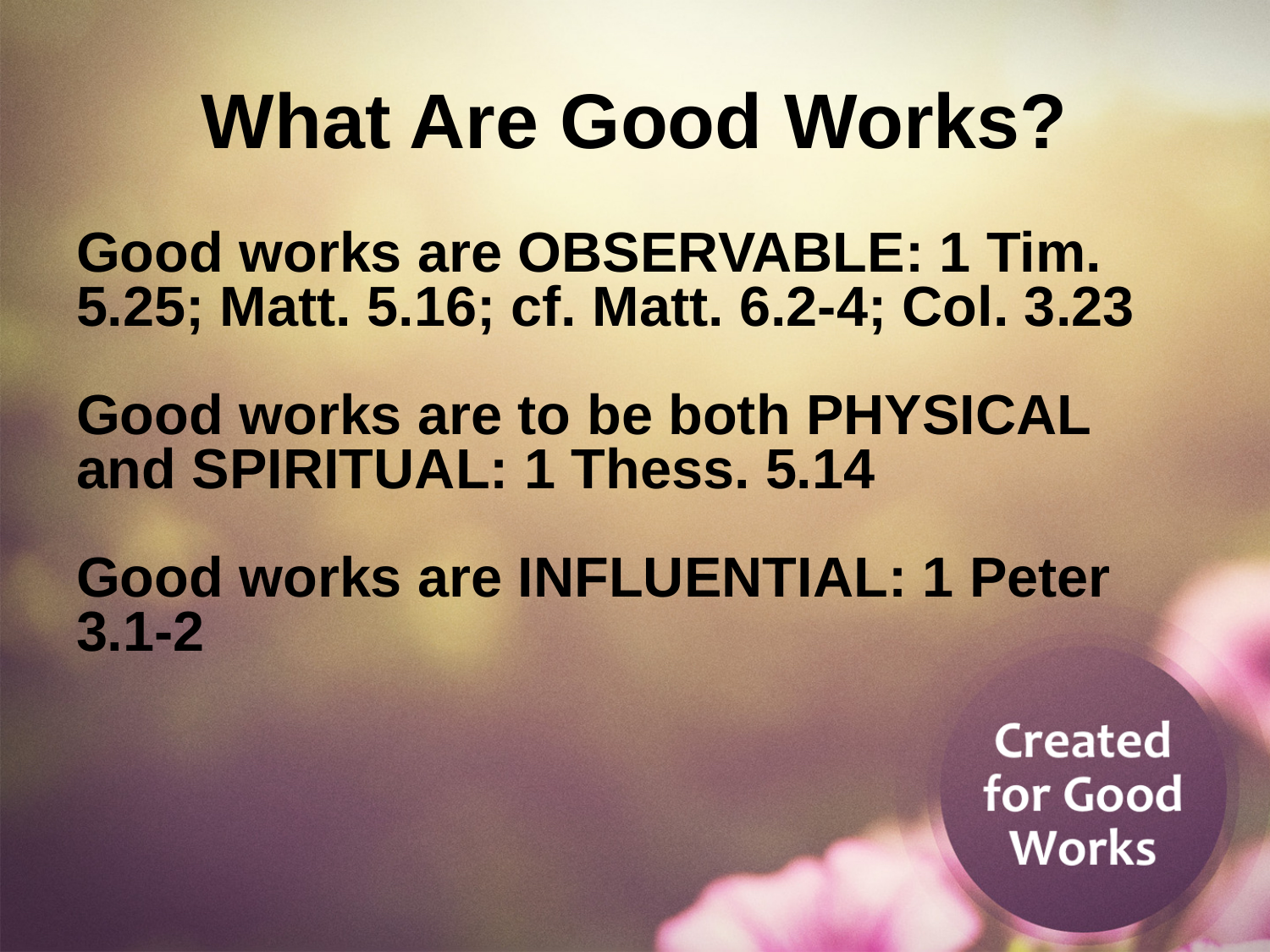

# What Are Good Works?
Good works are OBSERVABLE: 1 Tim. 5.25; Matt. 5.16; cf. Matt. 6.2-4; Col. 3.23

Good works are to be both PHYSICAL and SPIRITUAL: 1 Thess. 5.14

Good works are INFLUENTIAL: 1 Peter 3.1-2